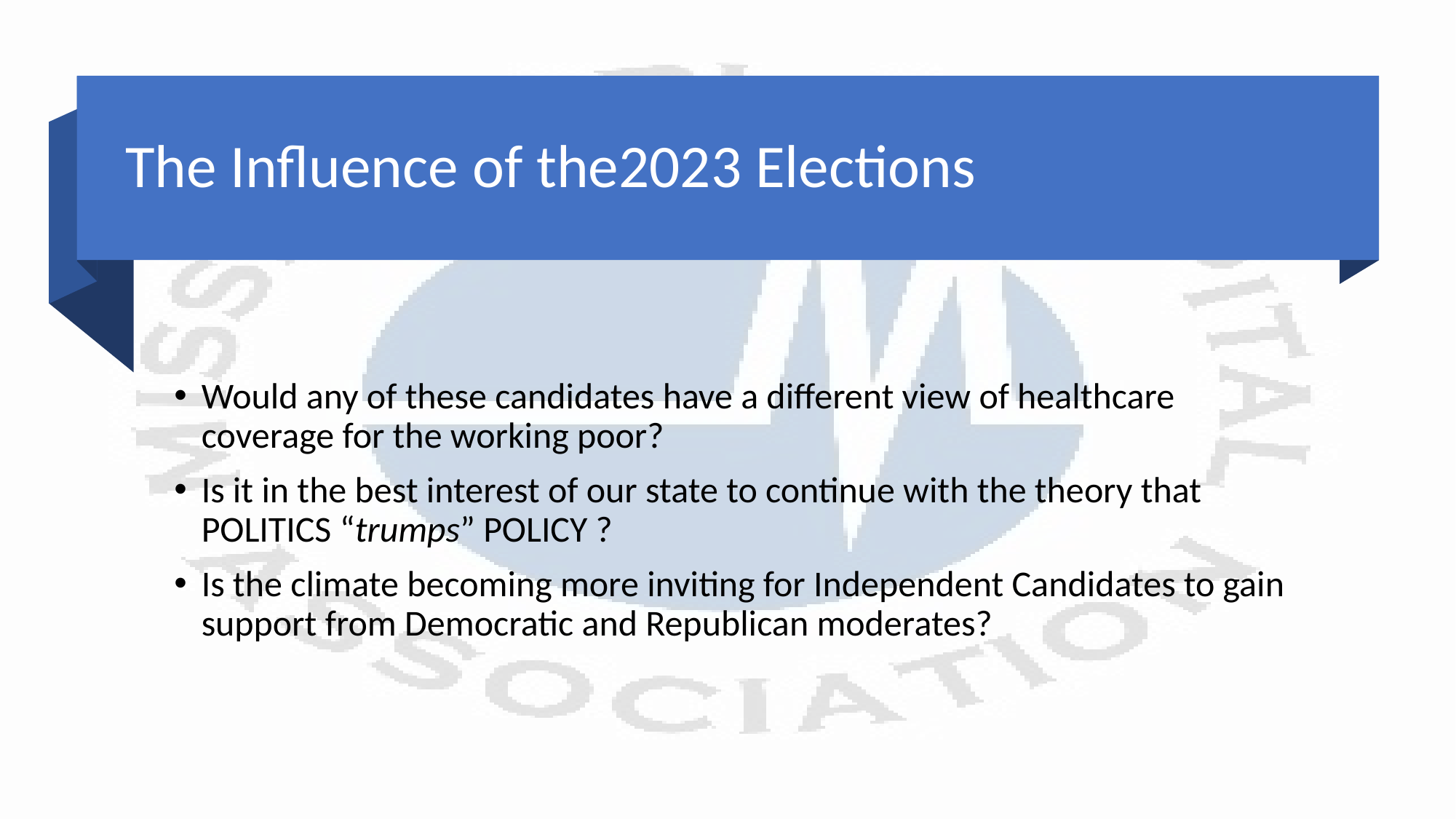

# The Influence of the2023 Elections

Would any of these candidates have a different view of healthcare coverage for the working poor?
Is it in the best interest of our state to continue with the theory that POLITICS “trumps” POLICY ?
Is the climate becoming more inviting for Independent Candidates to gain support from Democratic and Republican moderates?